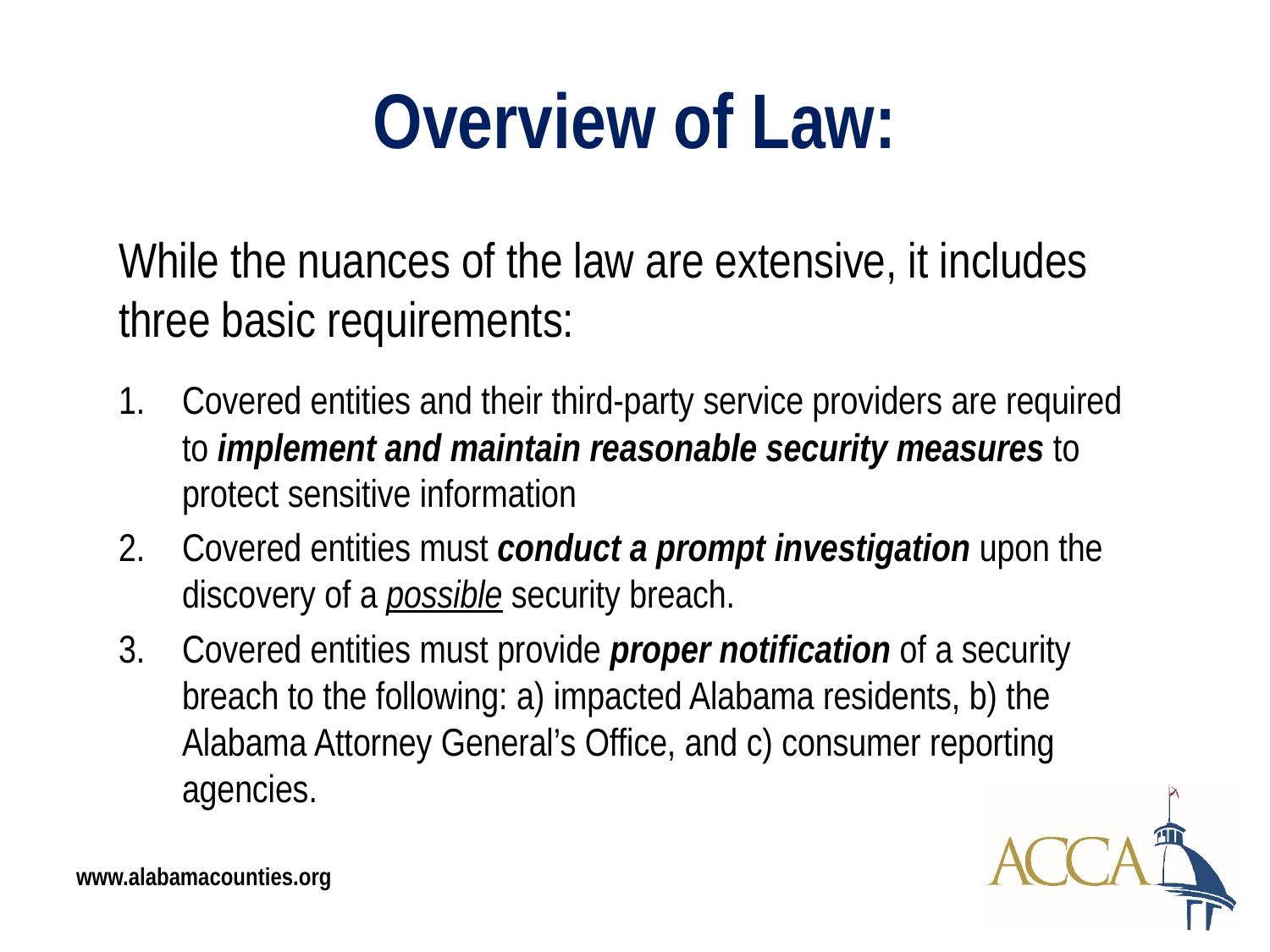

# Overview of Law:
While the nuances of the law are extensive, it includes three basic requirements:
Covered entities and their third-party service providers are required to implement and maintain reasonable security measures to protect sensitive information
Covered entities must conduct a prompt investigation upon the discovery of a possible security breach.
Covered entities must provide proper notification of a security breach to the following: a) impacted Alabama residents, b) the Alabama Attorney General’s Office, and c) consumer reporting agencies.

www.alabamacounties.org